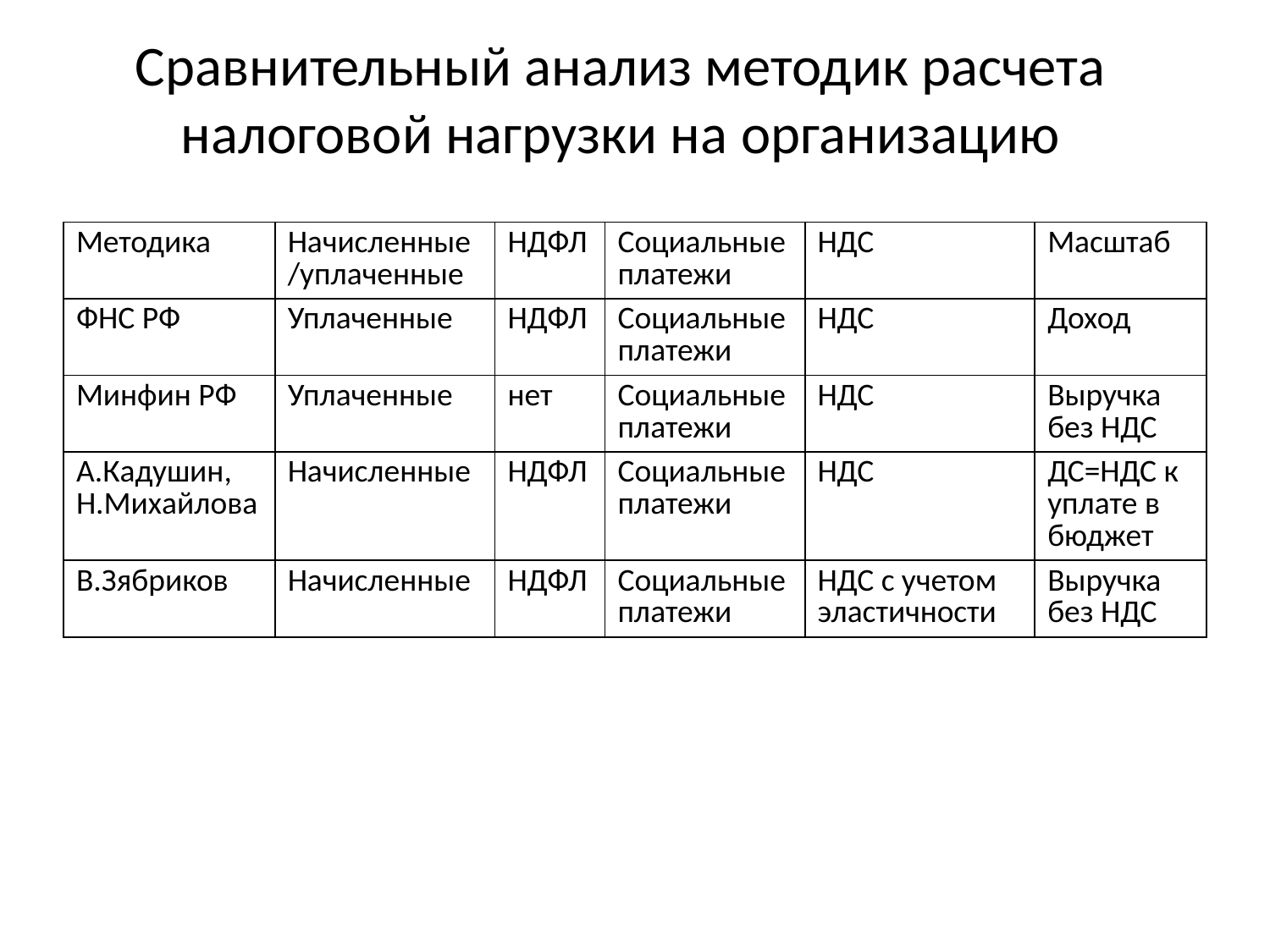

# Сравнительный анализ методик расчета налоговой нагрузки на организацию
| Методика | Начисленные/уплаченные | НДФЛ | Социальные платежи | НДС | Масштаб |
| --- | --- | --- | --- | --- | --- |
| ФНС РФ | Уплаченные | НДФЛ | Социальные платежи | НДС | Доход |
| Минфин РФ | Уплаченные | нет | Социальные платежи | НДС | Выручка без НДС |
| А.Кадушин, Н.Михайлова | Начисленные | НДФЛ | Социальные платежи | НДС | ДС=НДС к уплате в бюджет |
| В.Зябриков | Начисленные | НДФЛ | Социальные платежи | НДС с учетом эластичности | Выручка без НДС |